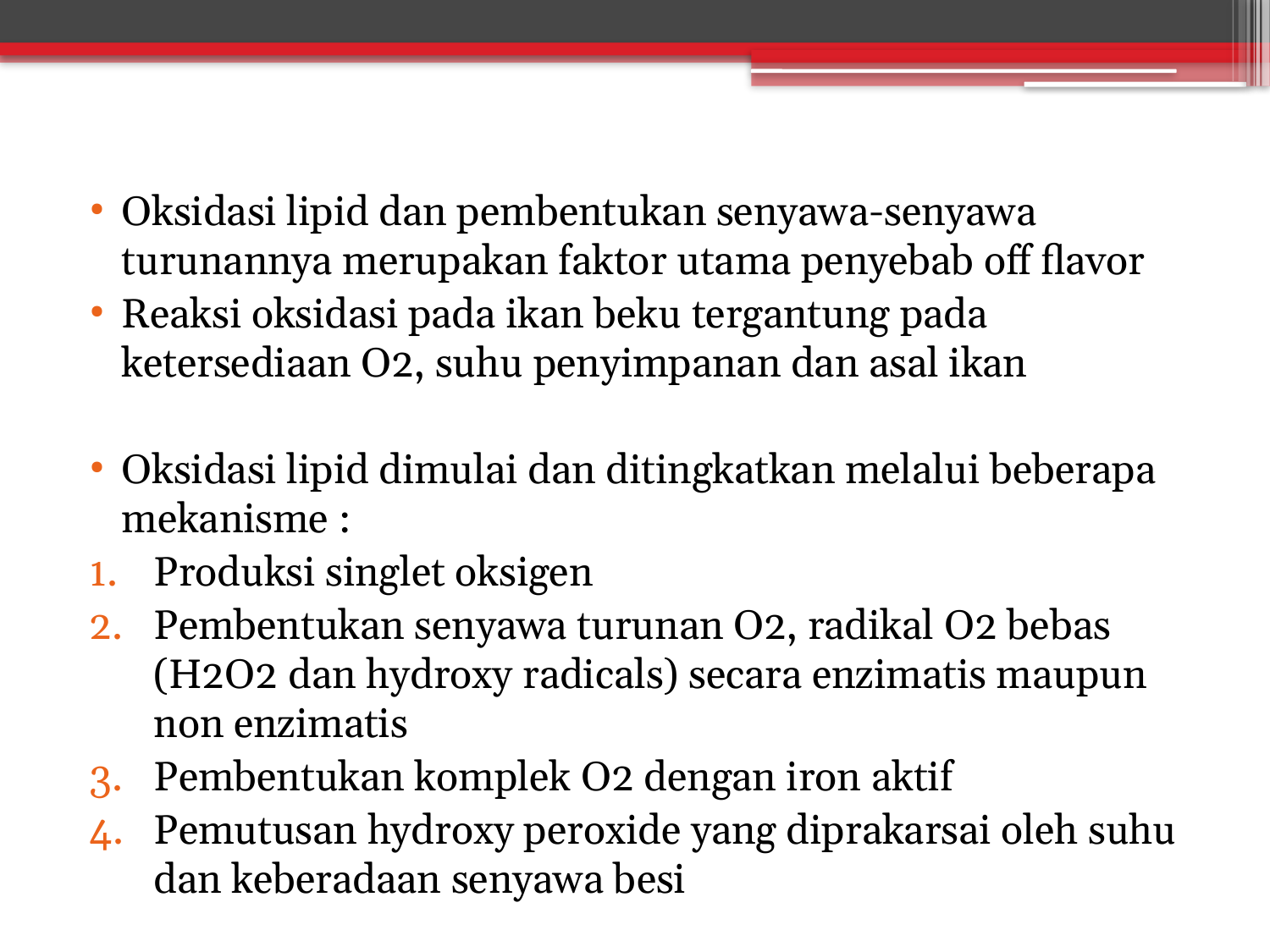

Oksidasi lipid dan pembentukan senyawa-senyawa turunannya merupakan faktor utama penyebab off flavor
Reaksi oksidasi pada ikan beku tergantung pada ketersediaan O2, suhu penyimpanan dan asal ikan

Oksidasi lipid dimulai dan ditingkatkan melalui beberapa mekanisme :
Produksi singlet oksigen
Pembentukan senyawa turunan O2, radikal O2 bebas  (H2O2 dan hydroxy radicals) secara enzimatis maupun non enzimatis
Pembentukan komplek O2 dengan iron aktif
Pemutusan hydroxy peroxide yang diprakarsai oleh suhu dan keberadaan senyawa besi